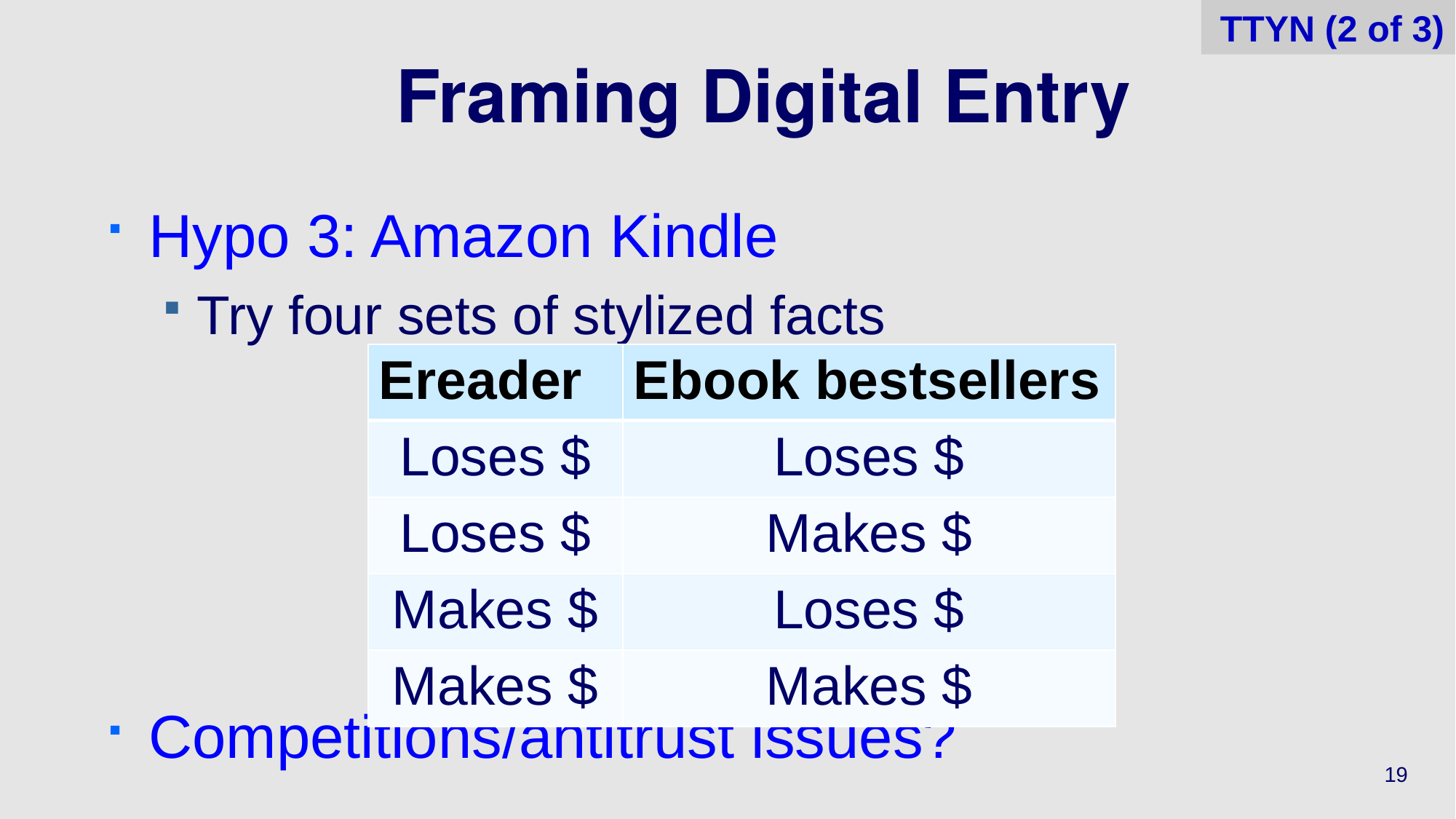

TTYN (2 of 3)
# Framing Digital Entry
Hypo 3: Amazon Kindle
Try four sets of stylized facts

Competitions/antitrust issues?

| Ereader | Ebook bestsellers |
| --- | --- |
| Loses $ | Loses $ |
| Loses $ | Makes $ |
| Makes $ | Loses $ |
| Makes $ | Makes $ |
19